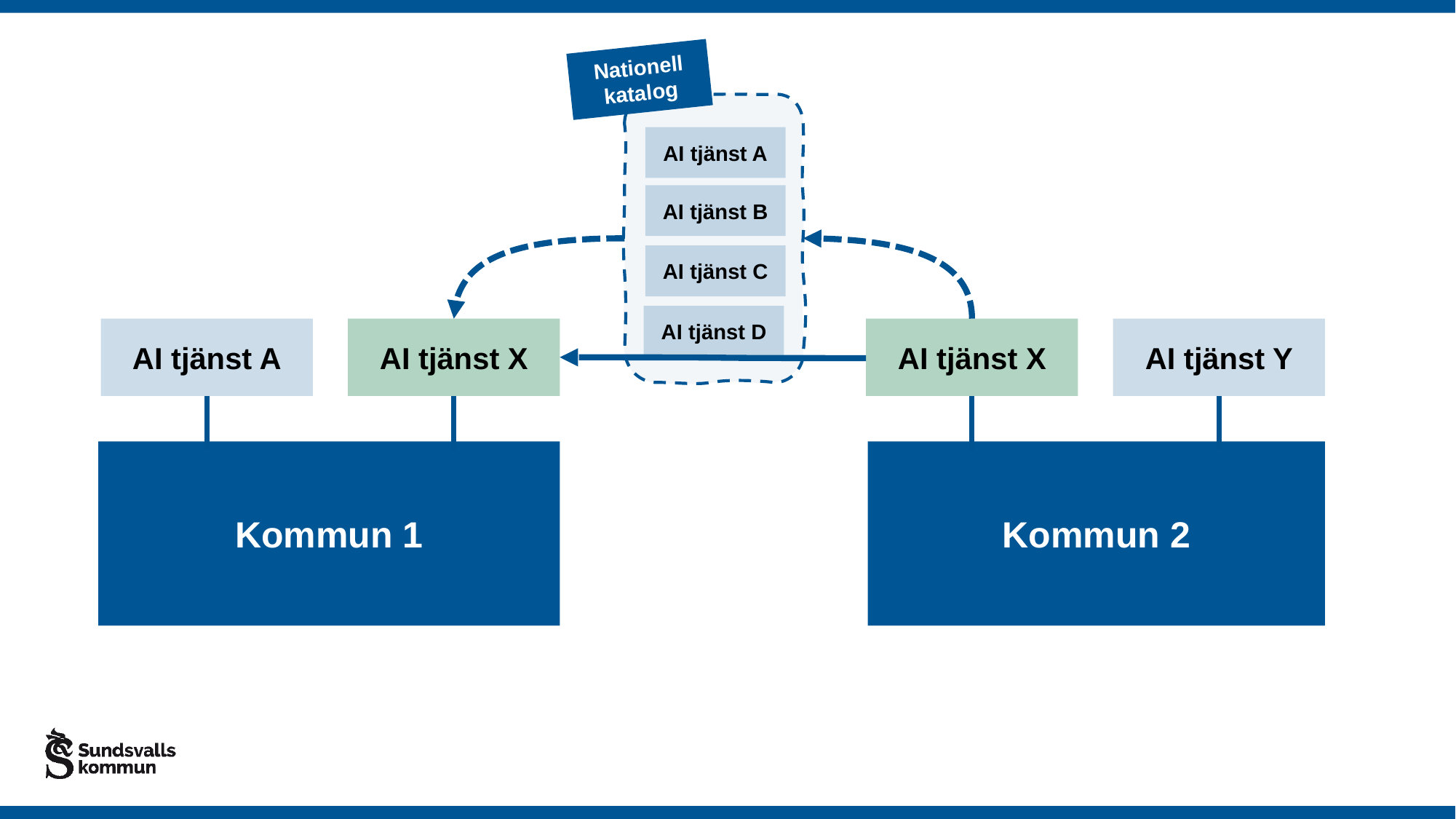

Nationell katalog

AI tjänst A
AI tjänst B
AI tjänst C
AI tjänst D
AI tjänst A
AI tjänst X
AI tjänst X
AI tjänst Y
Kommun 1
Kommun 2